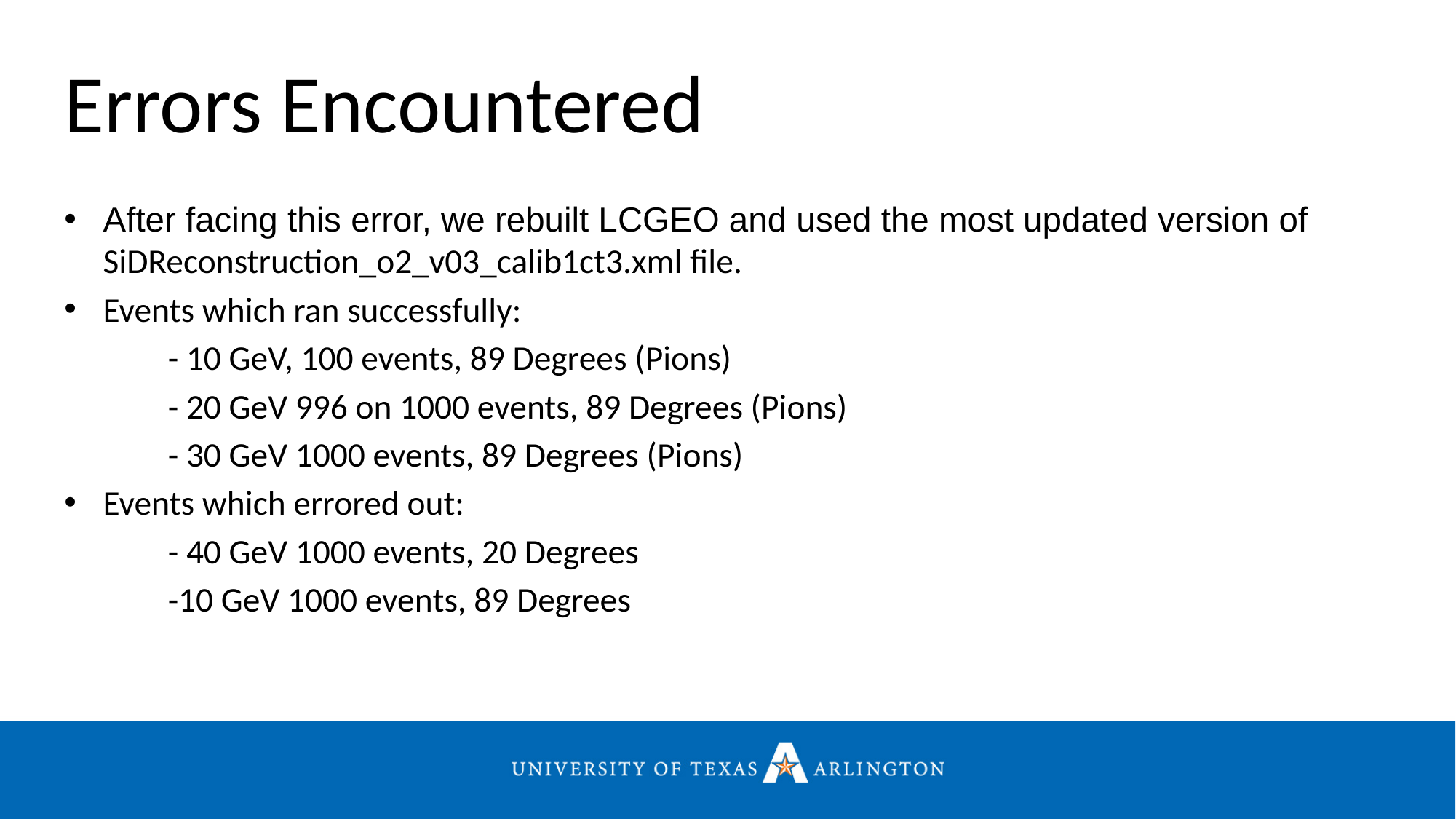

# Errors Encountered
After facing this error, we rebuilt LCGEO and used the most updated version of SiDReconstruction_o2_v03_calib1ct3.xml file.
Events which ran successfully:
	- 10 GeV, 100 events, 89 Degrees (Pions)
	- 20 GeV 996 on 1000 events, 89 Degrees (Pions)
	- 30 GeV 1000 events, 89 Degrees (Pions)
Events which errored out:
	- 40 GeV 1000 events, 20 Degrees
	-10 GeV 1000 events, 89 Degrees